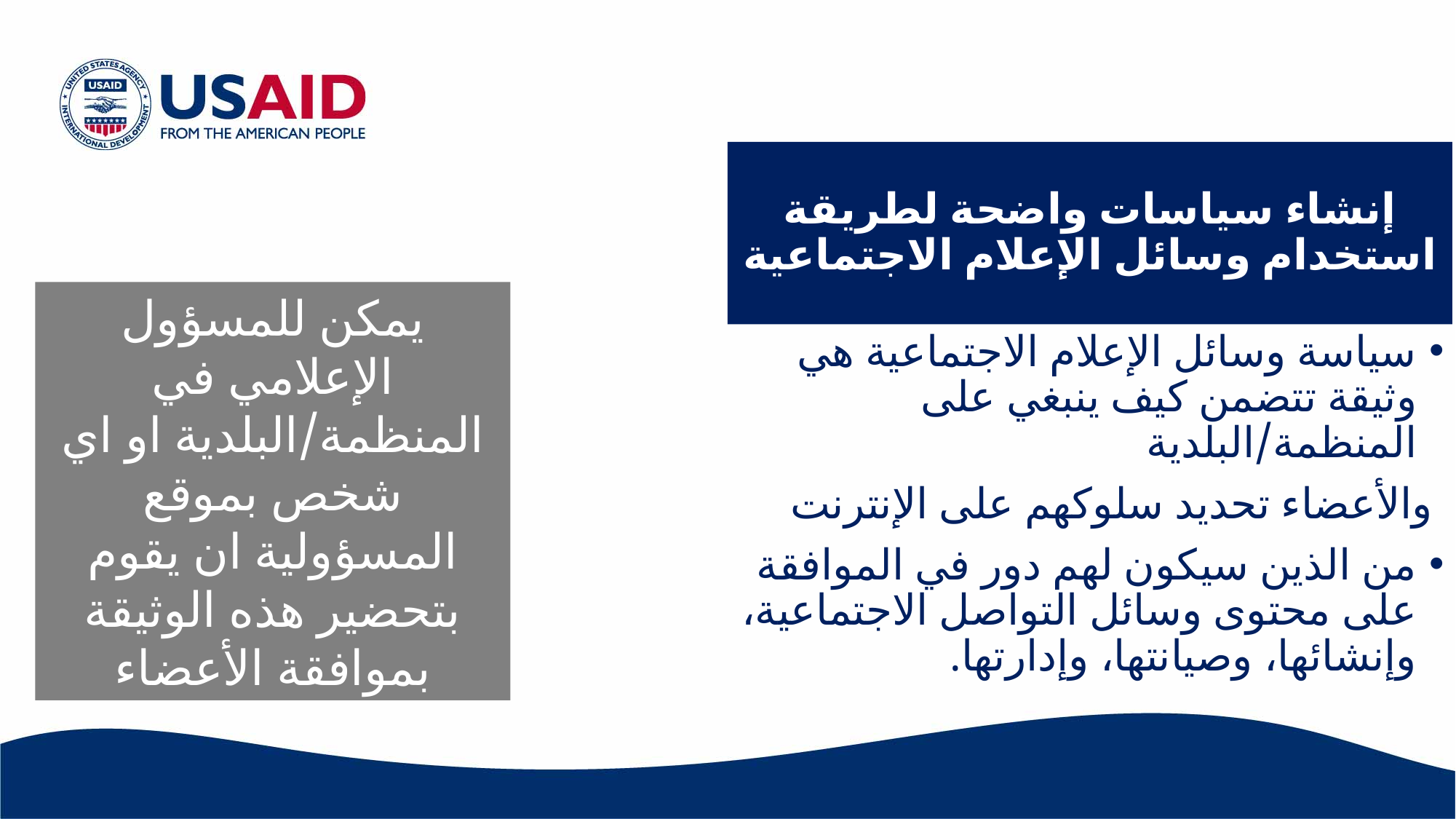

# إنشاء سياسات واضحة لطريقة استخدام وسائل الإعلام الاجتماعية
يمكن للمسؤول الإعلامي في المنظمة/البلدية او اي شخص بموقع المسؤولية ان يقوم بتحضير هذه الوثيقة بموافقة الأعضاء
سياسة وسائل الإعلام الاجتماعية هي وثيقة تتضمن كيف ينبغي على المنظمة/البلدية
 والأعضاء تحديد سلوكهم على الإنترنت
من الذين سيكون لهم دور في الموافقة على محتوى وسائل التواصل الاجتماعية، وإنشائها، وصيانتها، وإدارتها.